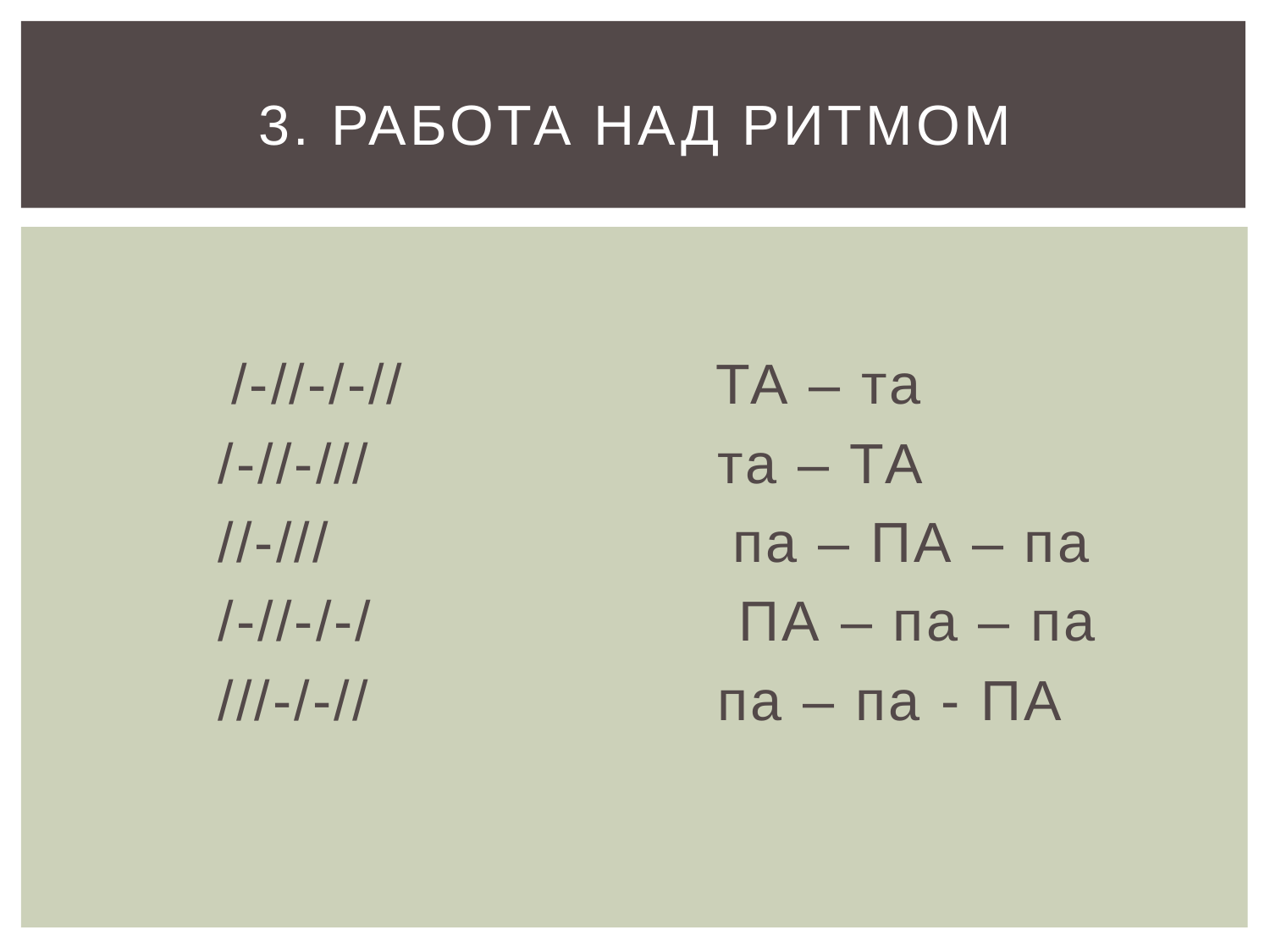

# 3. Работа над ритмом

           /-//-/-//                 ТА – та
        /-//-///                   та – ТА
        //-///                      па – ПА – па
        /-//-/-/                    ПА – па – па
        ///-/-//                   па – па - ПА